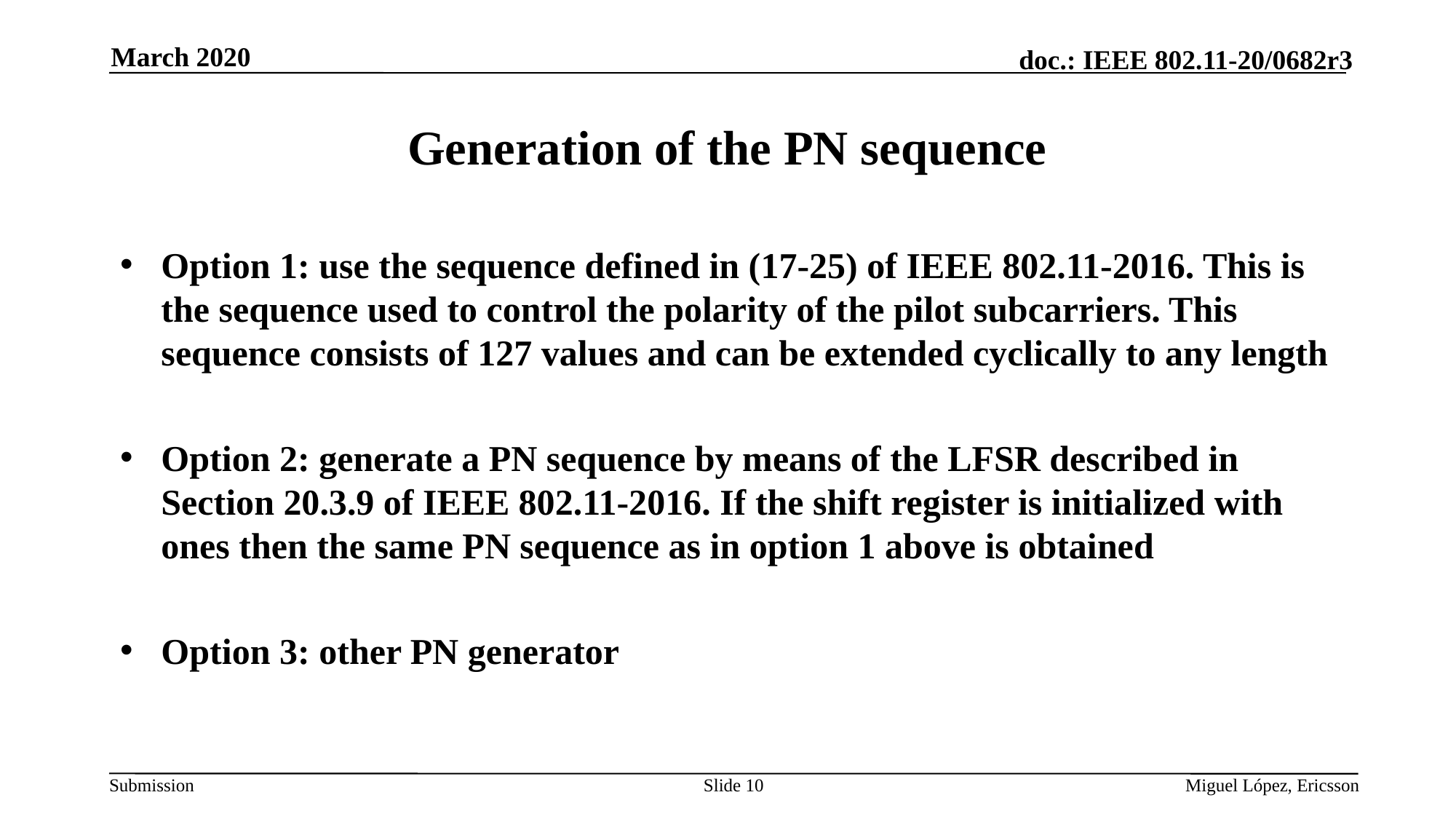

March 2020
# Generation of the PN sequence
Option 1: use the sequence defined in (17-25) of IEEE 802.11-2016. This is the sequence used to control the polarity of the pilot subcarriers. This sequence consists of 127 values and can be extended cyclically to any length

Option 2: generate a PN sequence by means of the LFSR described in Section 20.3.9 of IEEE 802.11-2016. If the shift register is initialized with ones then the same PN sequence as in option 1 above is obtained

Option 3: other PN generator
Slide 10
Miguel López, Ericsson